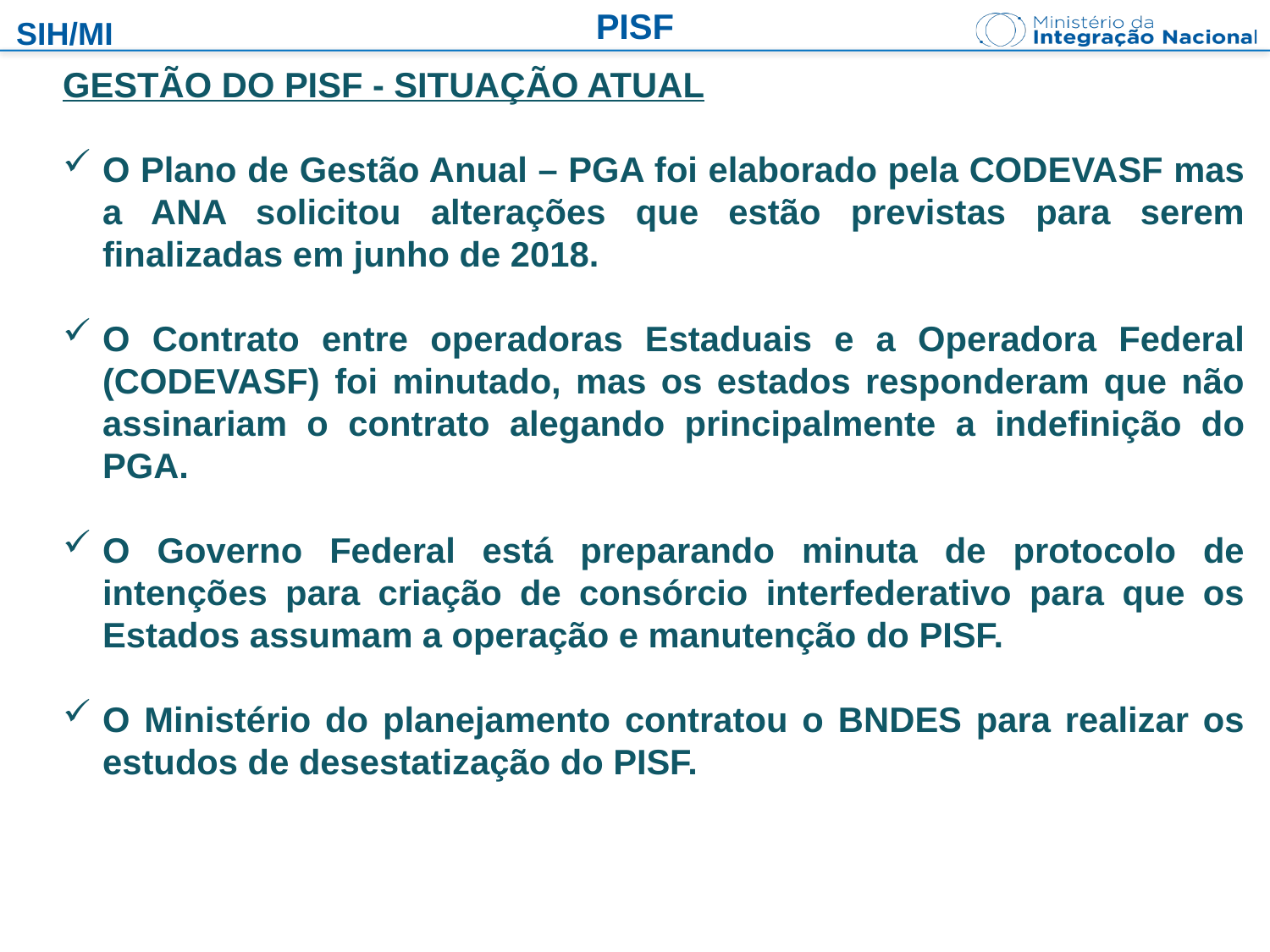

PISF
GESTÃO DO PISF - SITUAÇÃO ATUAL

O Plano de Gestão Anual – PGA foi elaborado pela CODEVASF mas a ANA solicitou alterações que estão previstas para serem finalizadas em junho de 2018.

O Contrato entre operadoras Estaduais e a Operadora Federal (CODEVASF) foi minutado, mas os estados responderam que não assinariam o contrato alegando principalmente a indefinição do PGA.

O Governo Federal está preparando minuta de protocolo de intenções para criação de consórcio interfederativo para que os Estados assumam a operação e manutenção do PISF.

O Ministério do planejamento contratou o BNDES para realizar os estudos de desestatização do PISF.